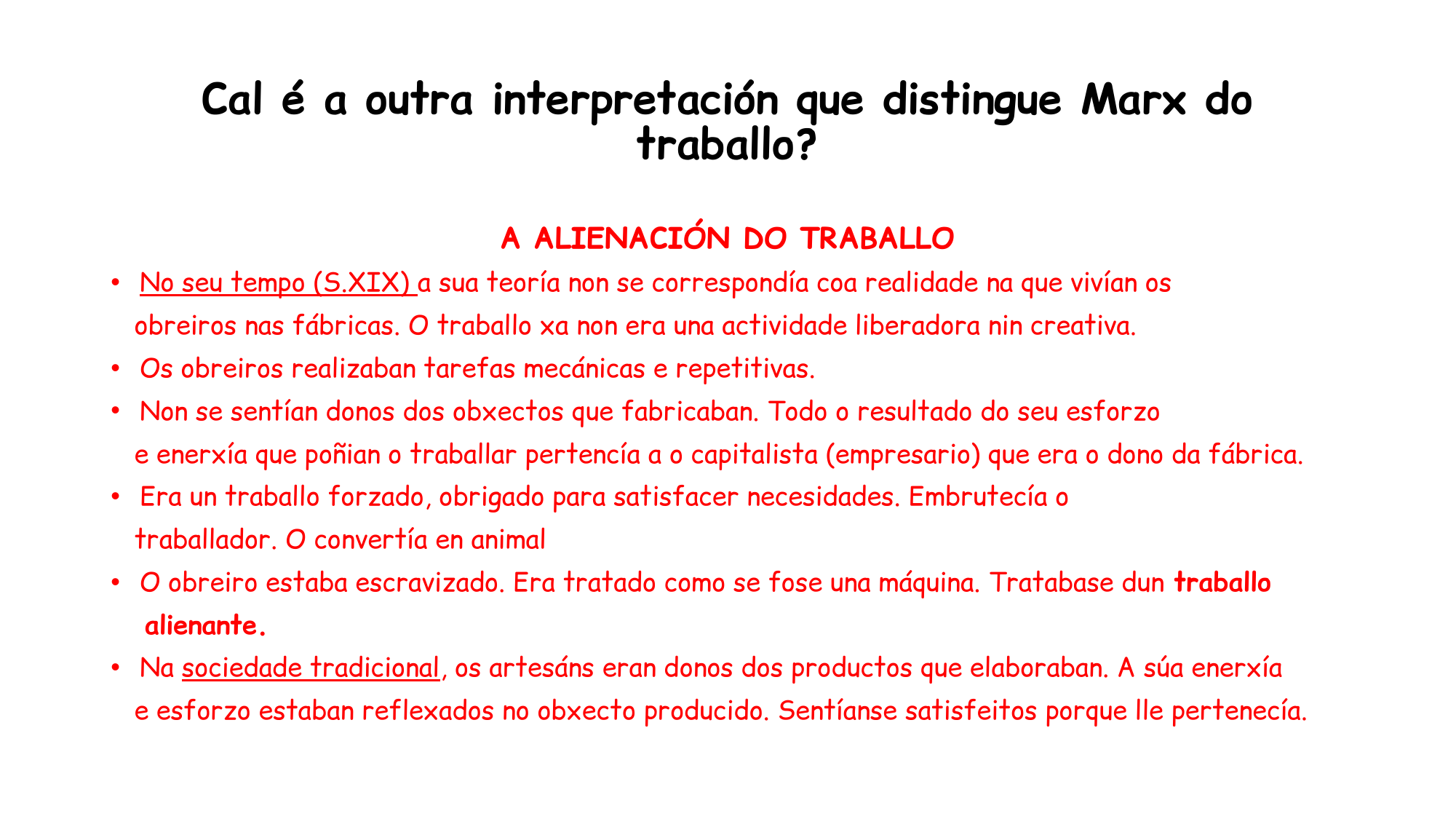

Cal é a outra interpretación que distingue Marx do traballo?
A ALIENACIÓN DO TRABALLO
No seu tempo (S.XIX) a sua teoría non se correspondía coa realidade na que vivían os
   obreiros nas fábricas. O traballo xa non era una actividade liberadora nin creativa.
Os obreiros realizaban tarefas mecánicas e repetitivas.
Non se sentían donos dos obxectos que fabricaban. Todo o resultado do seu esforzo
   e enerxía que poñian o traballar pertencía a o capitalista (empresario) que era o dono da fábrica.
Era un traballo forzado, obrigado para satisfacer necesidades. Embrutecía o
   traballador. O convertía en animal
O obreiro estaba escravizado. Era tratado como se fose una máquina. Tratabase dun traballo
   alienante.
Na sociedade tradicional, os artesáns eran donos dos productos que elaboraban. A súa enerxía
   e esforzo estaban reflexados no obxecto producido. Sentíanse satisfeitos porque lle pertenecía.